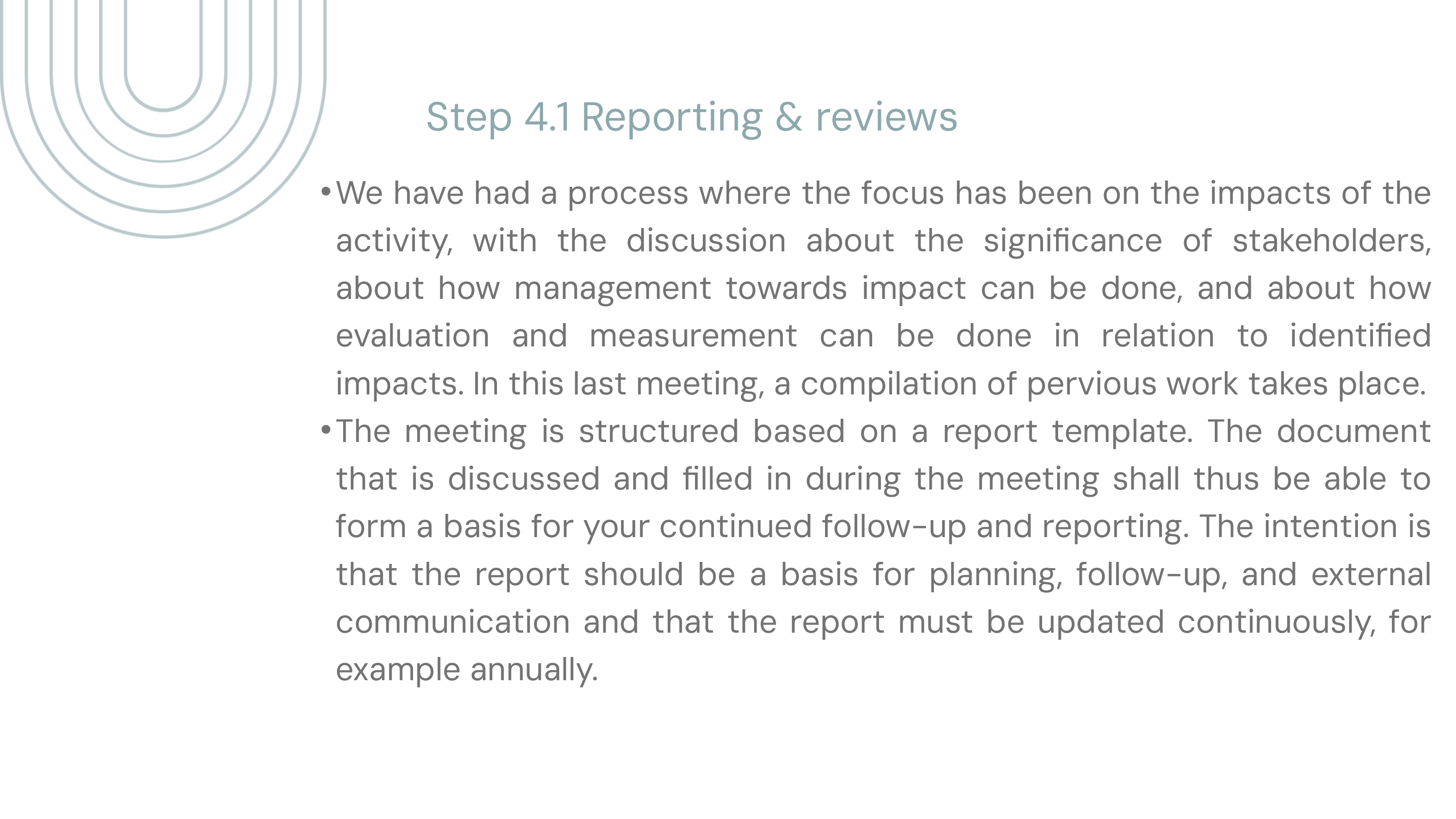

Step 4.1 Reporting & reviews
We have had a process where the focus has been on the impacts of the activity, with the discussion about the significance of stakeholders, about how management towards impact can be done, and about how evaluation and measurement can be done in relation to identified impacts. In this last meeting, a compilation of pervious work takes place.
The meeting is structured based on a report template. The document that is discussed and filled in during the meeting shall thus be able to form a basis for your continued follow-up and reporting. The intention is that the report should be a basis for planning, follow-up, and external communication and that the report must be updated continuously, for example annually.